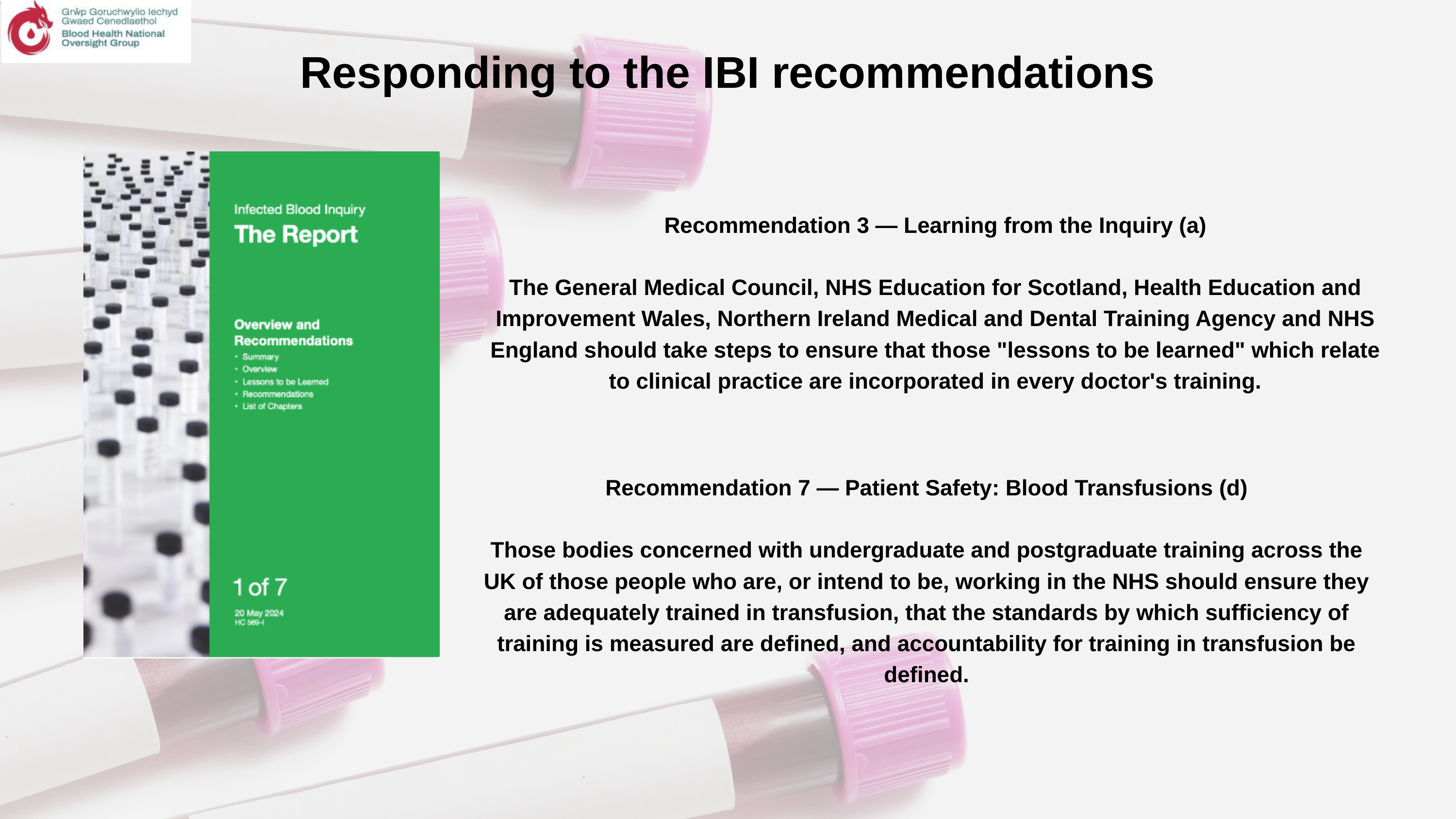

Responding to the IBI recommendations

Recommendation 3 — Learning from the Inquiry (a)

The General Medical Council, NHS Education for Scotland, Health Education and Improvement Wales, Northern Ireland Medical and Dental Training Agency and NHS England should take steps to ensure that those "lessons to be learned" which relate to clinical practice are incorporated in every doctor's training.
Recommendation 7 — Patient Safety: Blood Transfusions (d)

Those bodies concerned with undergraduate and postgraduate training across the UK of those people who are, or intend to be, working in the NHS should ensure they are adequately trained in transfusion, that the standards by which sufficiency of training is measured are defined, and accountability for training in transfusion be defined.